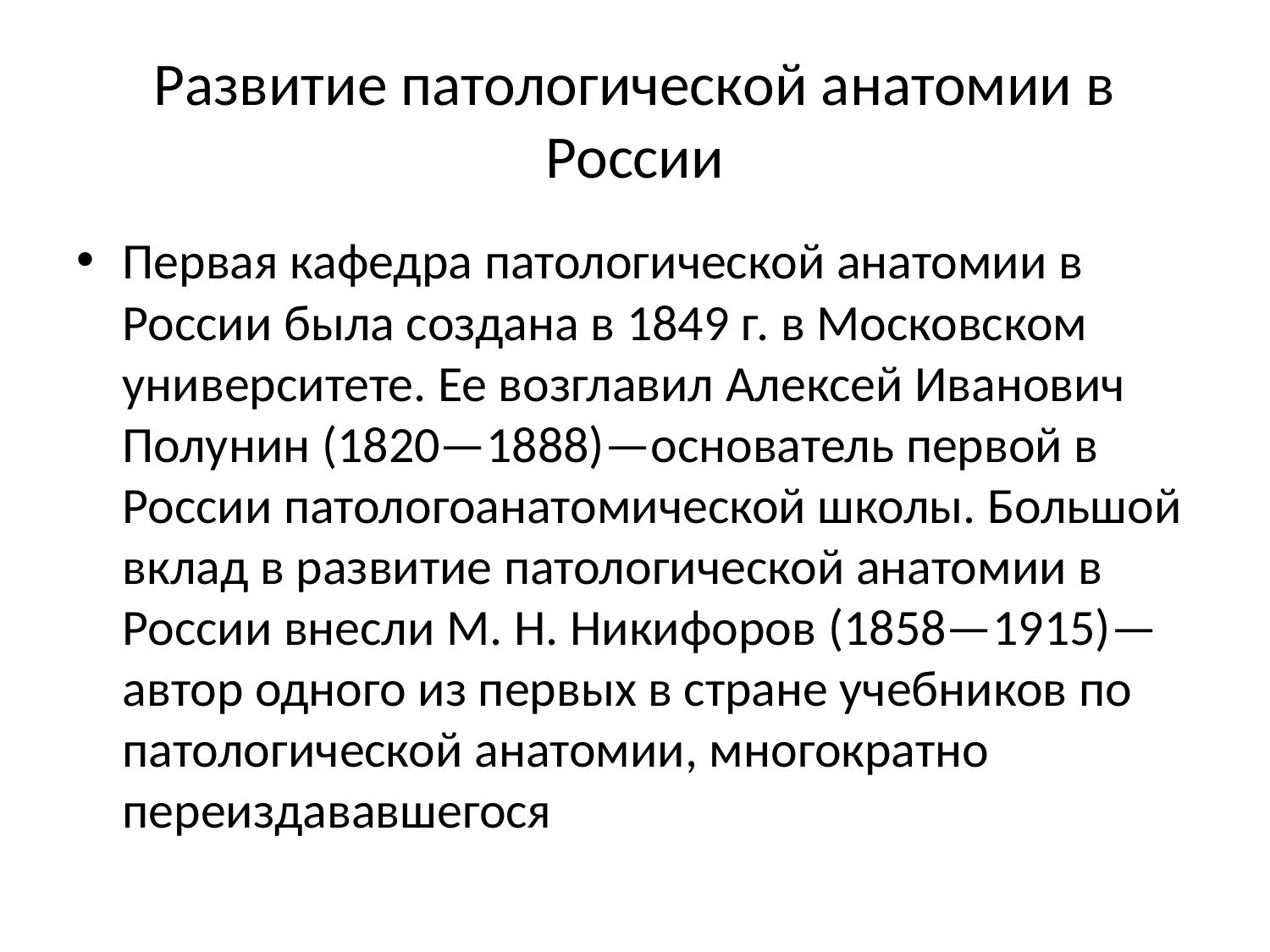

Развитие патологической анатомии в России
Первая кафедра патологической анатомии в России была создана в 1849 г. в Московском университете. Ее возглавил Алексей Иванович Полунин (1820—1888)—основатель первой в России патологоанатомической школы. Большой вклад в развитие патологической анатомии в России внесли М. Н. Никифоров (1858—1915)—автор одного из первых в стране учебников по патологической анатомии, многократно переиздававшегося